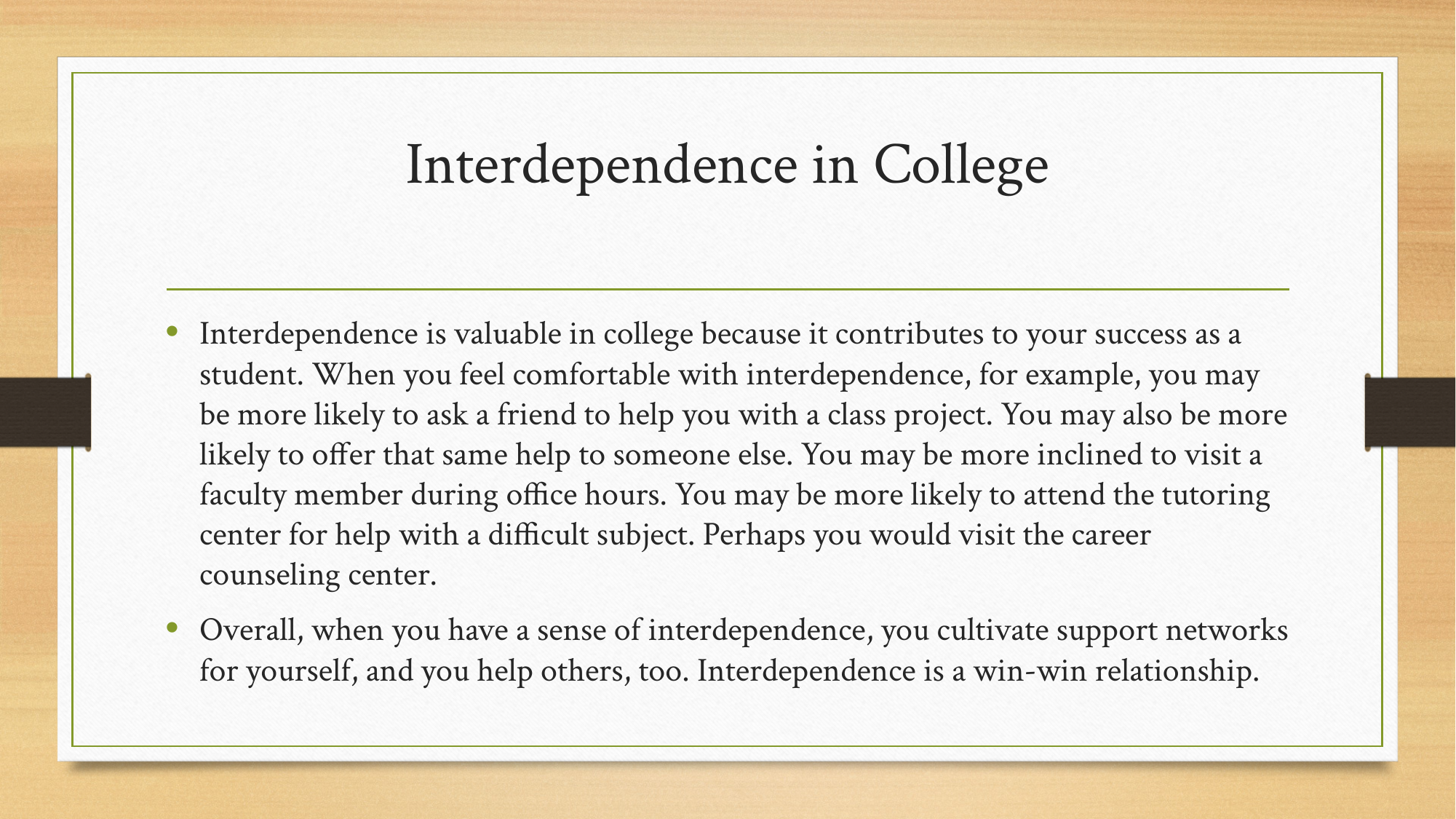

# Interdependence in College
Interdependence is valuable in college because it contributes to your success as a student. When you feel comfortable with interdependence, for example, you may be more likely to ask a friend to help you with a class project. You may also be more likely to offer that same help to someone else. You may be more inclined to visit a faculty member during office hours. You may be more likely to attend the tutoring center for help with a difficult subject. Perhaps you would visit the career counseling center.
Overall, when you have a sense of interdependence, you cultivate support networks for yourself, and you help others, too. Interdependence is a win-win relationship.